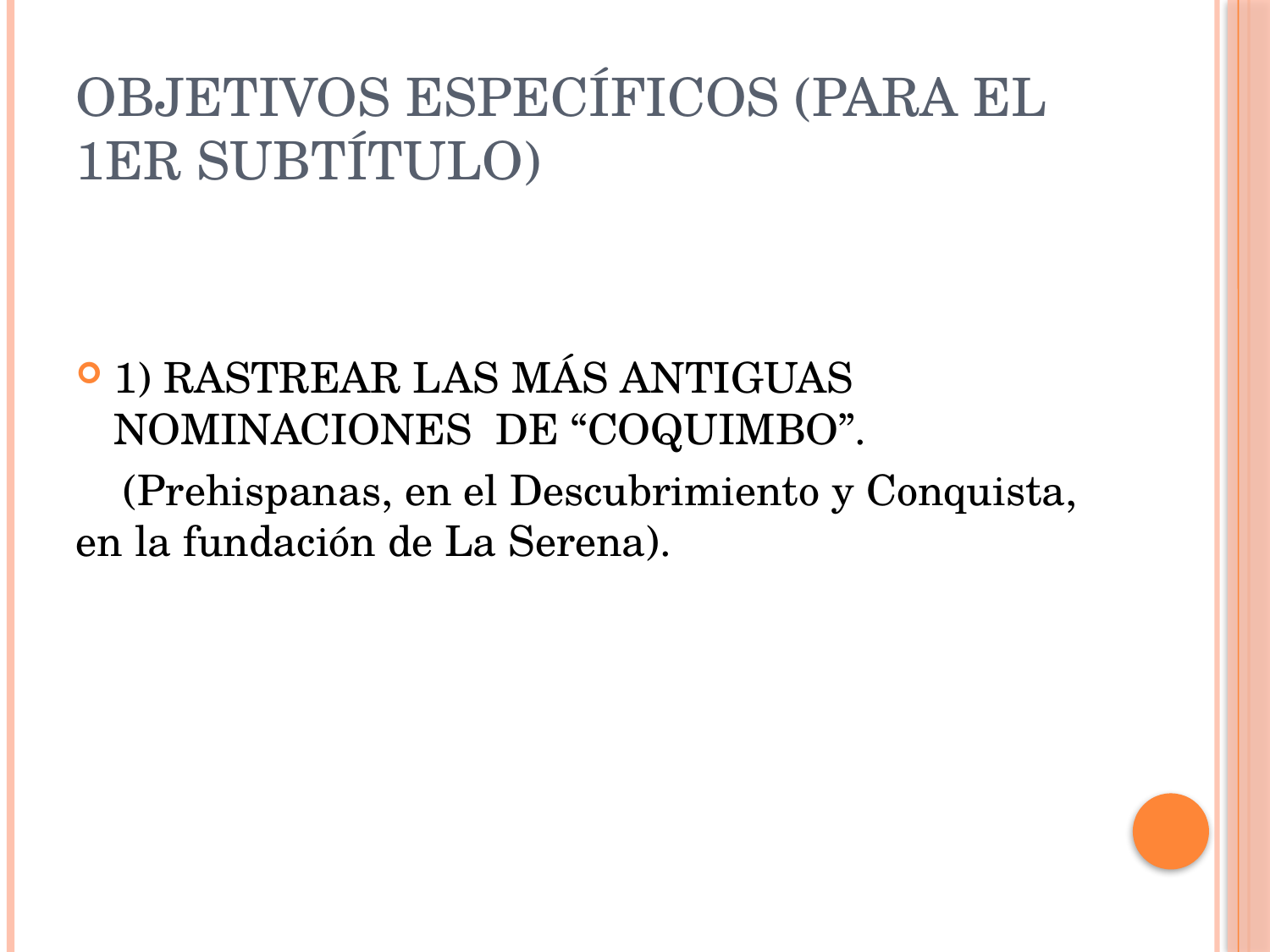

# OBJETIVOS ESPECÍFICOS (para el 1er subtítulo)

1) RASTREAR LAS MÁS ANTIGUAS NOMINACIONES  DE “COQUIMBO”.
    (Prehispanas, en el Descubrimiento y Conquista, en la fundación de La Serena).